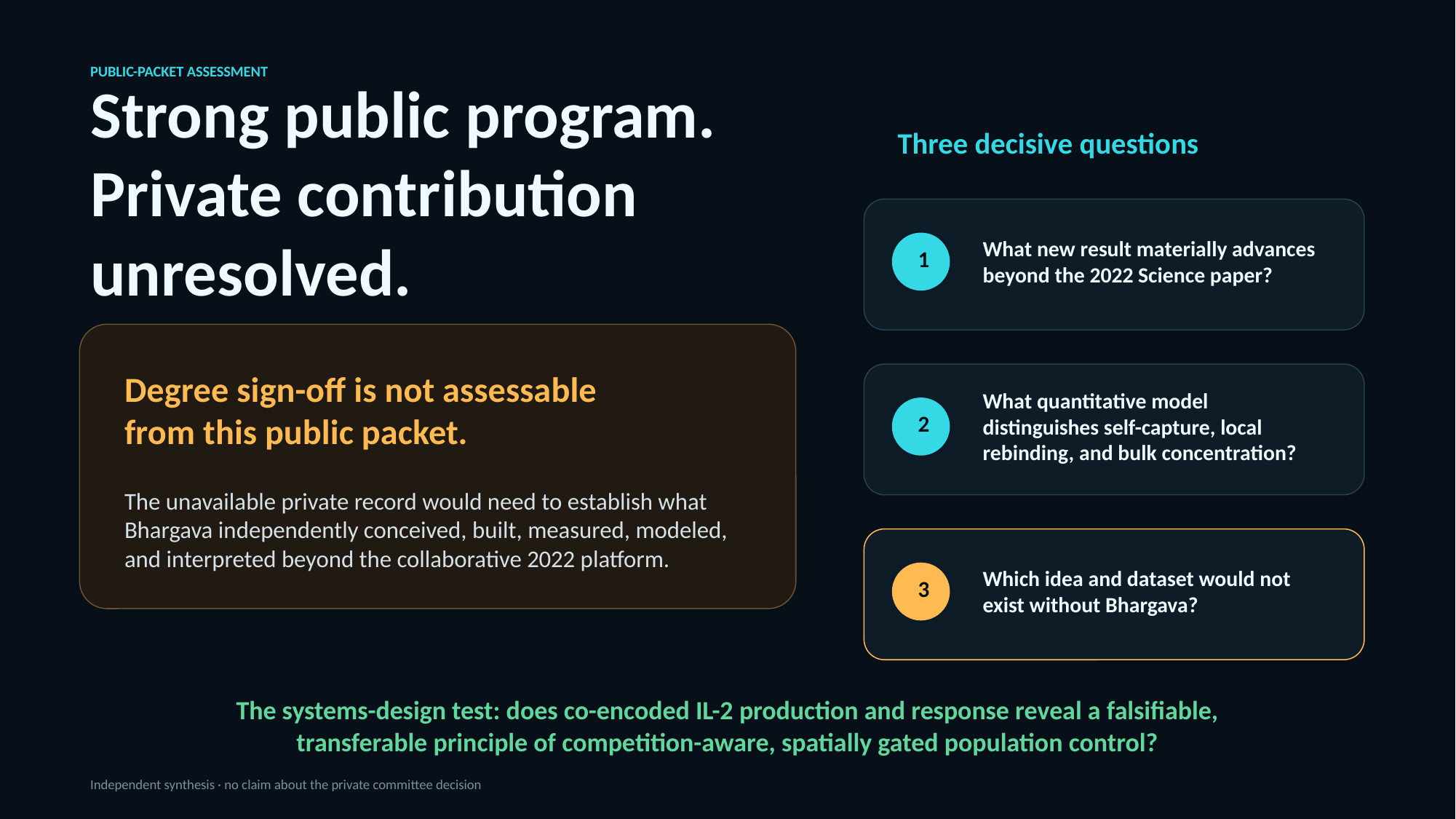

PUBLIC-PACKET ASSESSMENT
Strong public program.
Private contribution unresolved.
Three decisive questions

What new result materially advances beyond the 2022 Science paper?

1

Degree sign-off is not assessable
from this public packet.

What quantitative model distinguishes self-capture, local rebinding, and bulk concentration?

2
The unavailable private record would need to establish what Bhargava independently conceived, built, measured, modeled, and interpreted beyond the collaborative 2022 platform.

Which idea and dataset would not exist without Bhargava?

3
The systems-design test: does co-encoded IL-2 production and response reveal a falsifiable, transferable principle of competition-aware, spatially gated population control?
Independent synthesis · no claim about the private committee decision